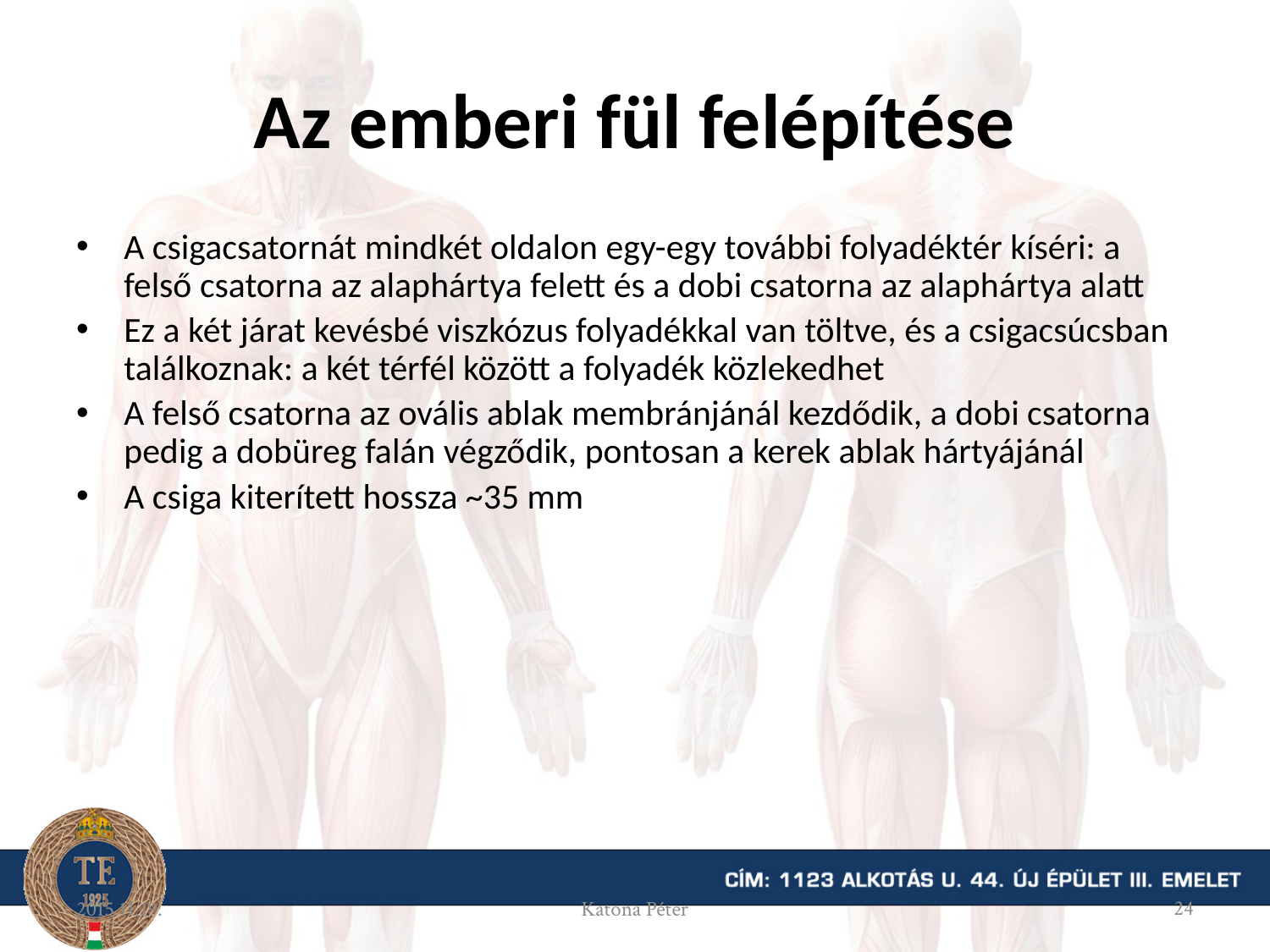

# Az emberi fül felépítése
A csigacsatornát mindkét oldalon egy-egy további folyadéktér kíséri: a felső csatorna az alaphártya felett és a dobi csatorna az alaphártya alatt
Ez a két járat kevésbé viszkózus folyadékkal van töltve, és a csigacsúcsban találkoznak: a két térfél között a folyadék közlekedhet
A felső csatorna az ovális ablak membránjánál kezdődik, a dobi csatorna pedig a dobüreg falán végződik, pontosan a kerek ablak hártyájánál
A csiga kiterített hossza ~35 mm

2015.11.19.
Katona Péter
24